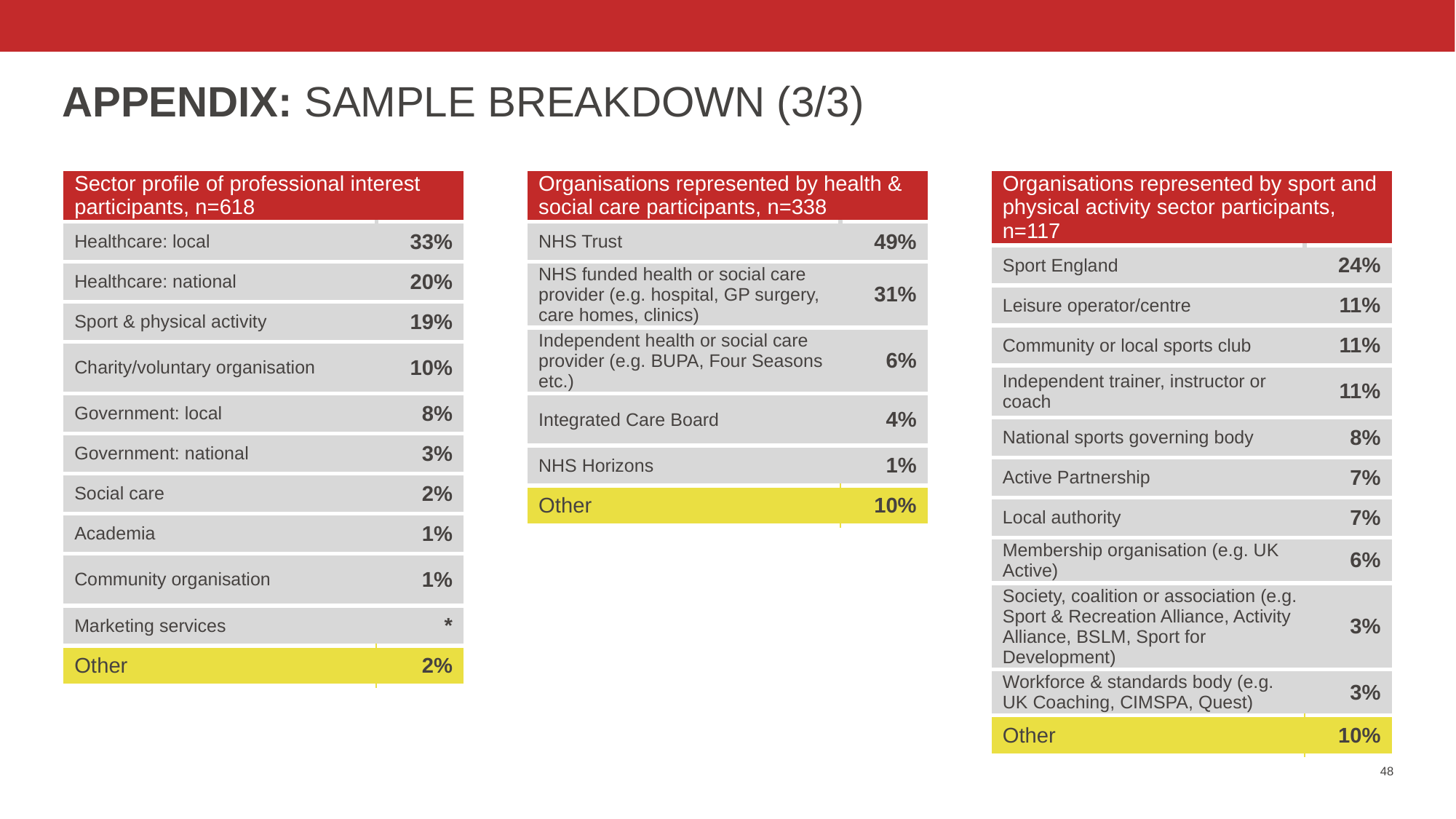

# APPENDIX: SAMPLE BREAKDOWN (3/3)
| Organisations represented by health & social care participants, n=338 |  |
| --- | --- |
| NHS Trust | 49% |
| NHS funded health or social care provider (e.g. hospital, GP surgery, care homes, clinics) | 31% |
| Independent health or social care provider (e.g. BUPA, Four Seasons etc.) | 6% |
| Integrated Care Board | 4% |
| NHS Horizons | 1% |
| Other | 10% |
| Organisations represented by sport and physical activity sector participants, n=117 |  |
| --- | --- |
| Sport England | 24% |
| Leisure operator/centre | 11% |
| Community or local sports club | 11% |
| Independent trainer, instructor or coach | 11% |
| National sports governing body | 8% |
| Active Partnership | 7% |
| Local authority | 7% |
| Membership organisation (e.g. UK Active) | 6% |
| Society, coalition or association (e.g. Sport & Recreation Alliance, Activity Alliance, BSLM, Sport for Development) | 3% |
| Workforce & standards body (e.g. UK Coaching, CIMSPA, Quest) | 3% |
| Other | 10% |
| Sector profile of professional interest participants, n=618 |  |
| --- | --- |
| Healthcare: local | 33% |
| Healthcare: national | 20% |
| Sport & physical activity | 19% |
| Charity/voluntary organisation | 10% |
| Government: local | 8% |
| Government: national | 3% |
| Social care | 2% |
| Academia | 1% |
| Community organisation | 1% |
| Marketing services | \* |
| Other | 2% |